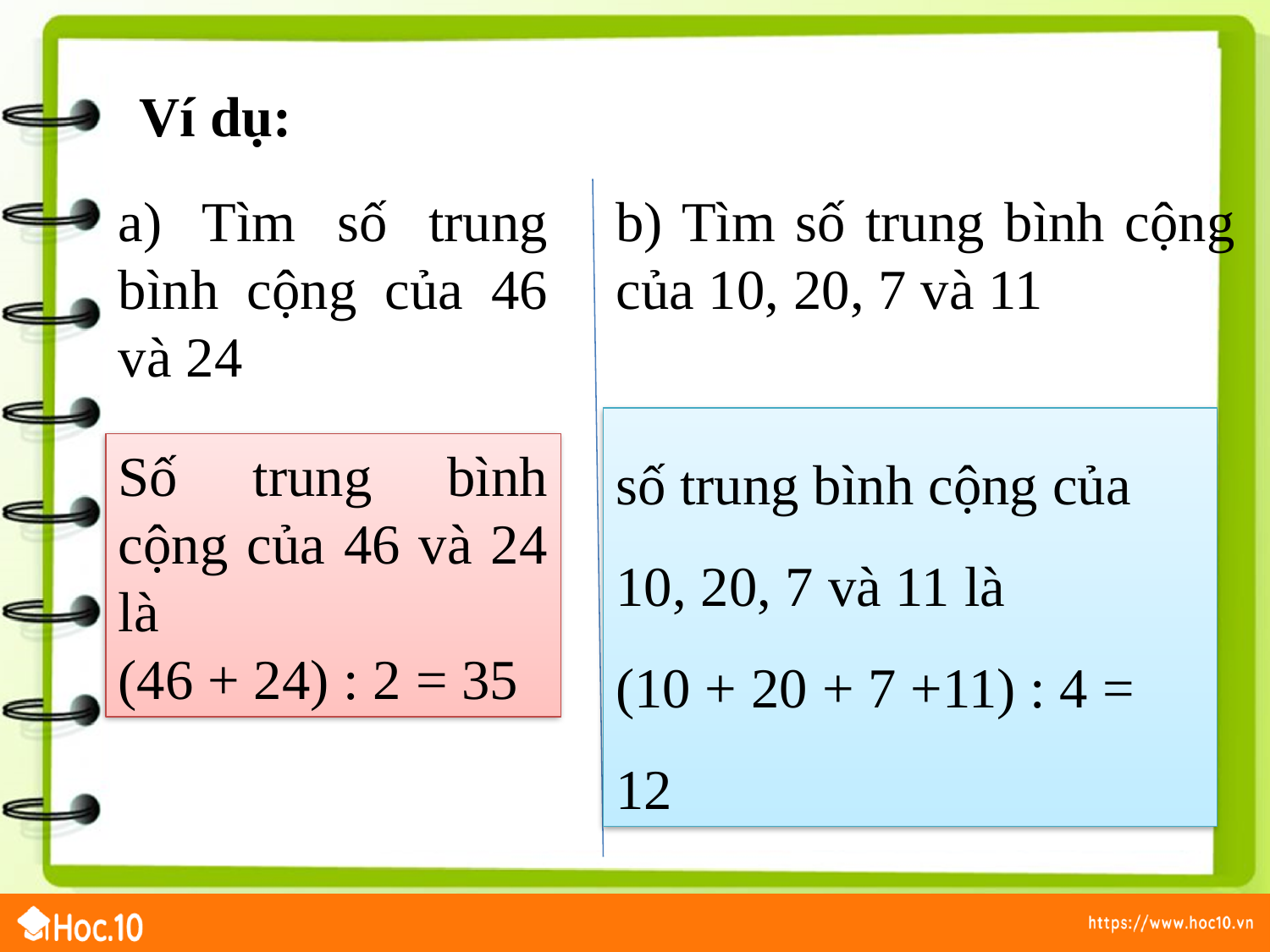

Ví dụ:
a) Tìm số trung bình cộng của 46 và 24
b) Tìm số trung bình cộng của 10, 20, 7 và 11
số trung bình cộng của 10, 20, 7 và 11 là
(10 + 20 + 7 +11) : 4 = 12
Số trung bình cộng của 46 và 24 là
(46 + 24) : 2 = 35